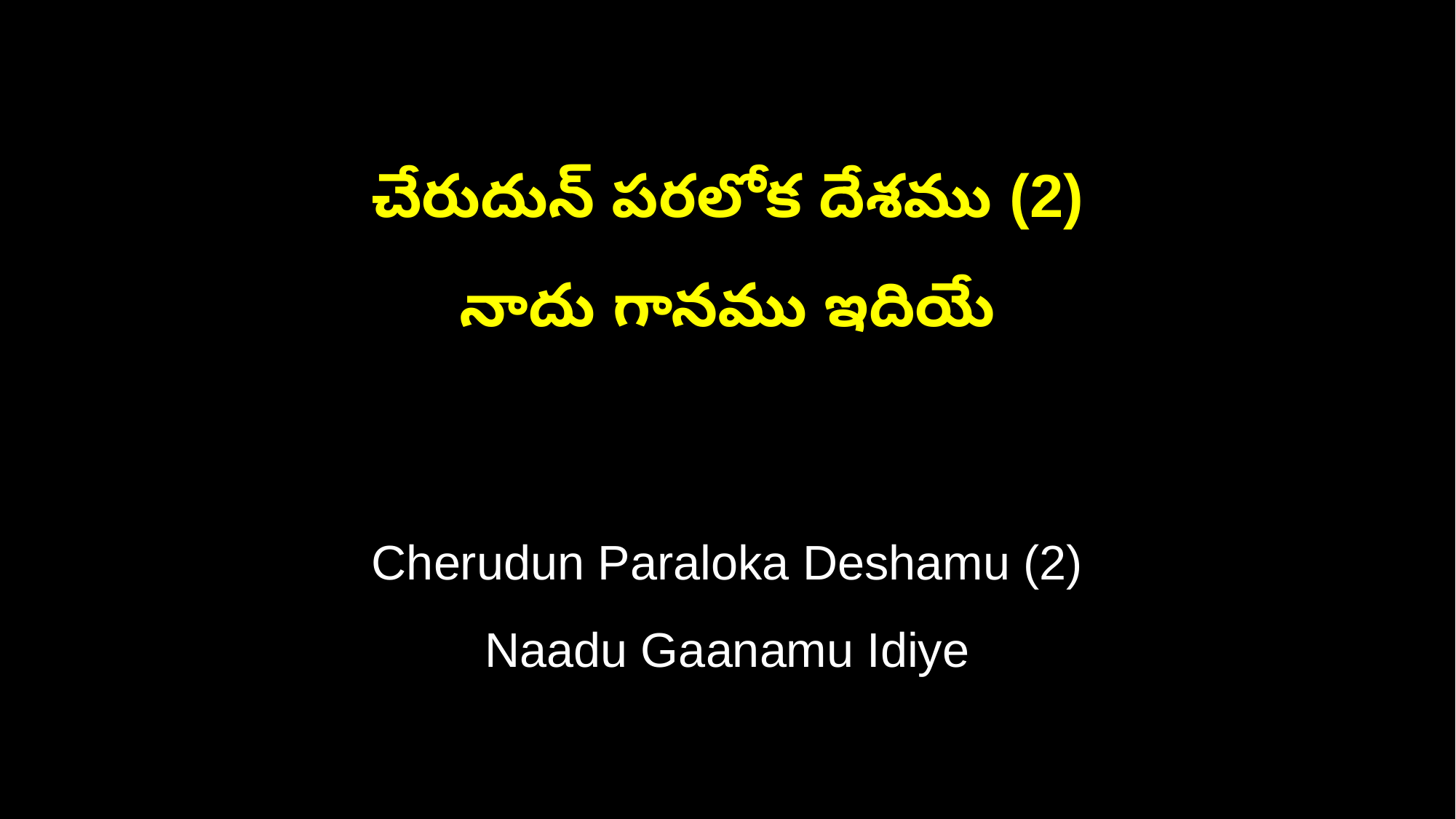

చేరుదున్ పరలోక దేశము (2)
నాదు గానము ఇదియే
Cherudun Paraloka Deshamu (2)
Naadu Gaanamu Idiye